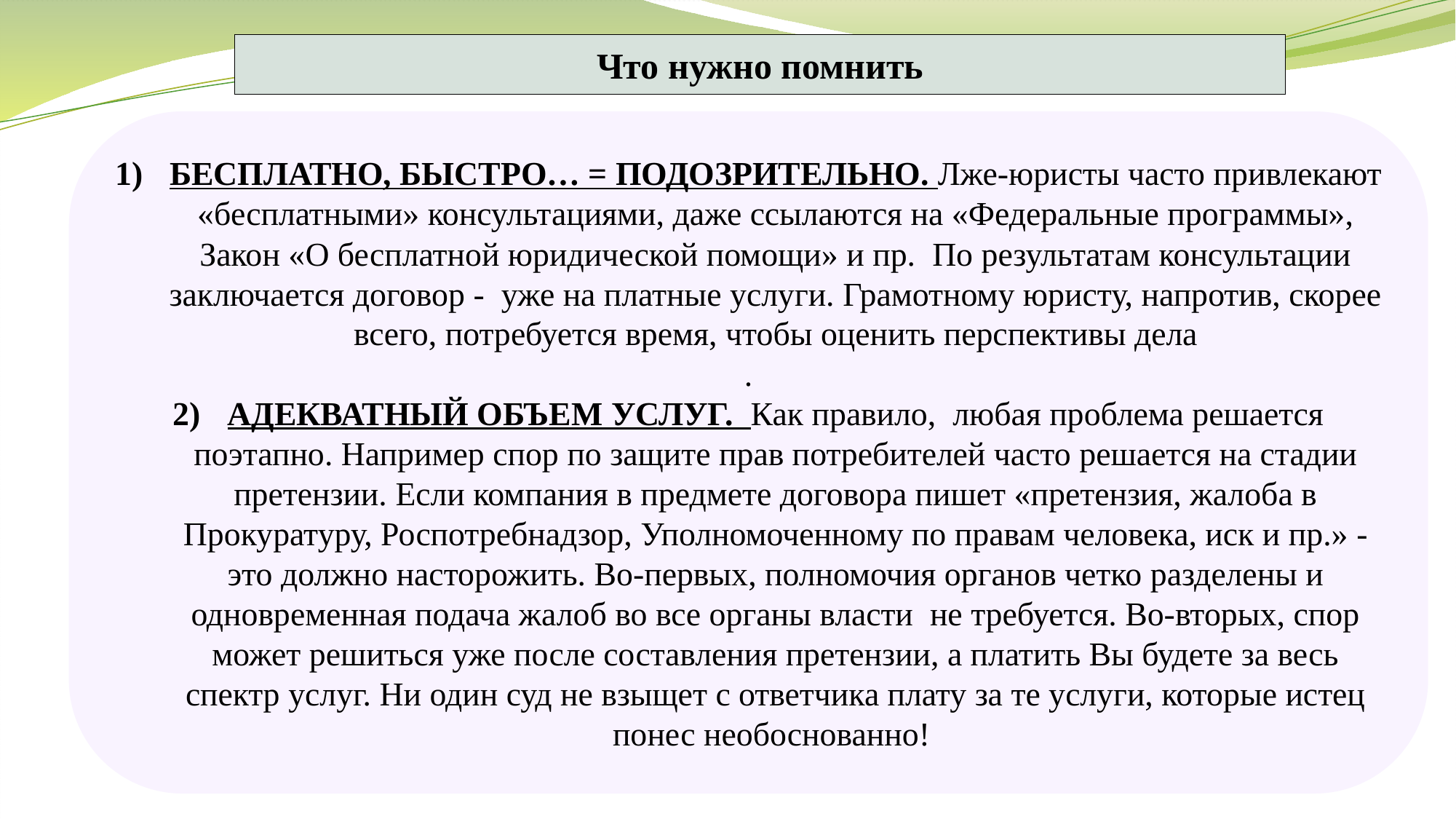

Что нужно помнить
БЕСПЛАТНО, БЫСТРО… = ПОДОЗРИТЕЛЬНО. Лже-юристы часто привлекают «бесплатными» консультациями, даже ссылаются на «Федеральные программы», Закон «О бесплатной юридической помощи» и пр.  По результатам консультации заключается договор -  уже на платные услуги. Грамотному юристу, напротив, скорее всего, потребуется время, чтобы оценить перспективы дела
.
АДЕКВАТНЫЙ ОБЪЕМ УСЛУГ.  Как правило,  любая проблема решается поэтапно. Например спор по защите прав потребителей часто решается на стадии претензии. Если компания в предмете договора пишет «претензия, жалоба в Прокуратуру, Роспотребнадзор, Уполномоченному по правам человека, иск и пр.» - это должно насторожить. Во-первых, полномочия органов четко разделены и одновременная подача жалоб во все органы власти  не требуется. Во-вторых, спор может решиться уже после составления претензии, а платить Вы будете за весь спектр услуг. Ни один суд не взыщет с ответчика плату за те услуги, которые истец понес необоснованно!